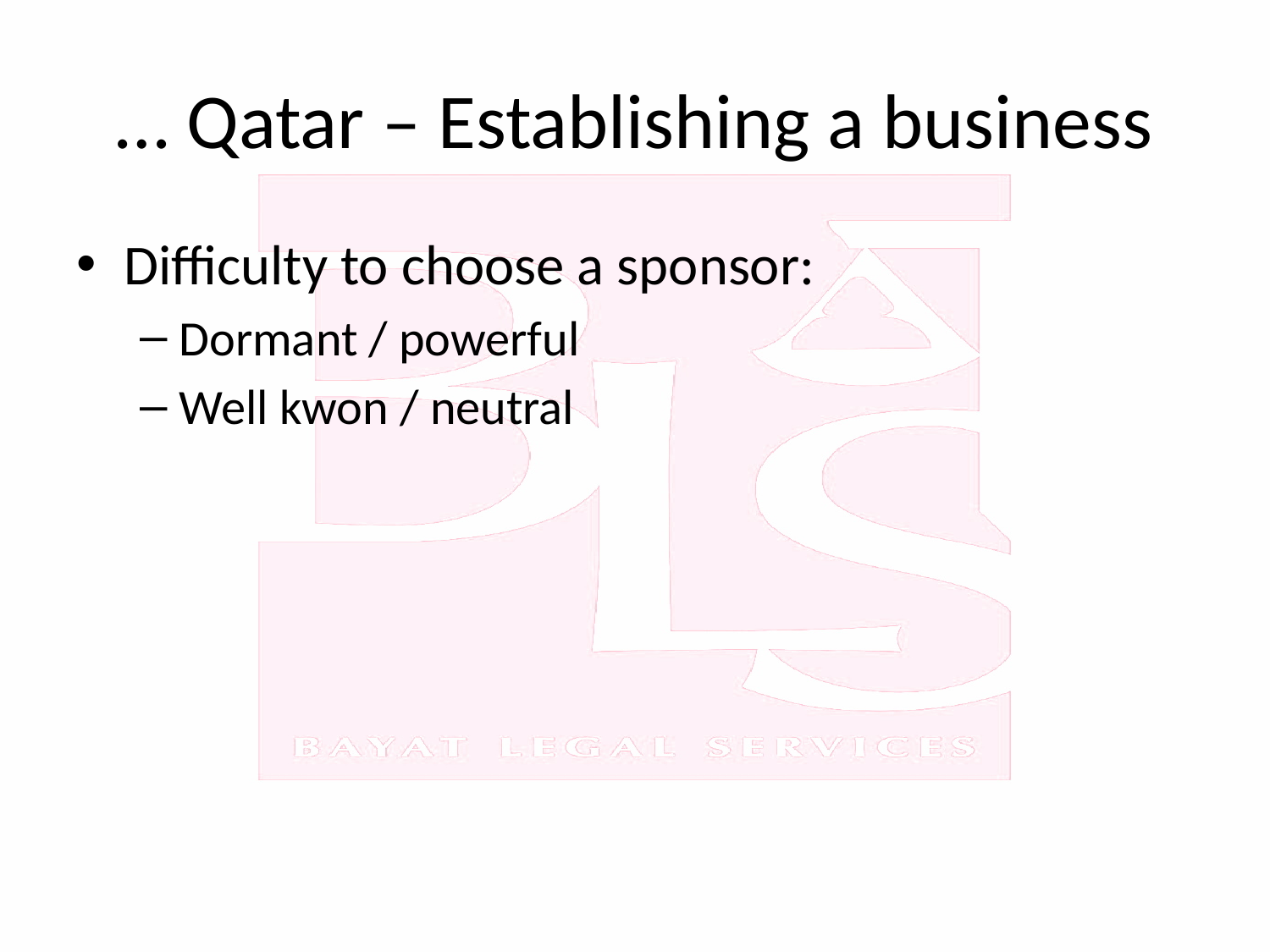

# … Qatar – Establishing a business
Difficulty to choose a sponsor:
Dormant / powerful
Well kwon / neutral